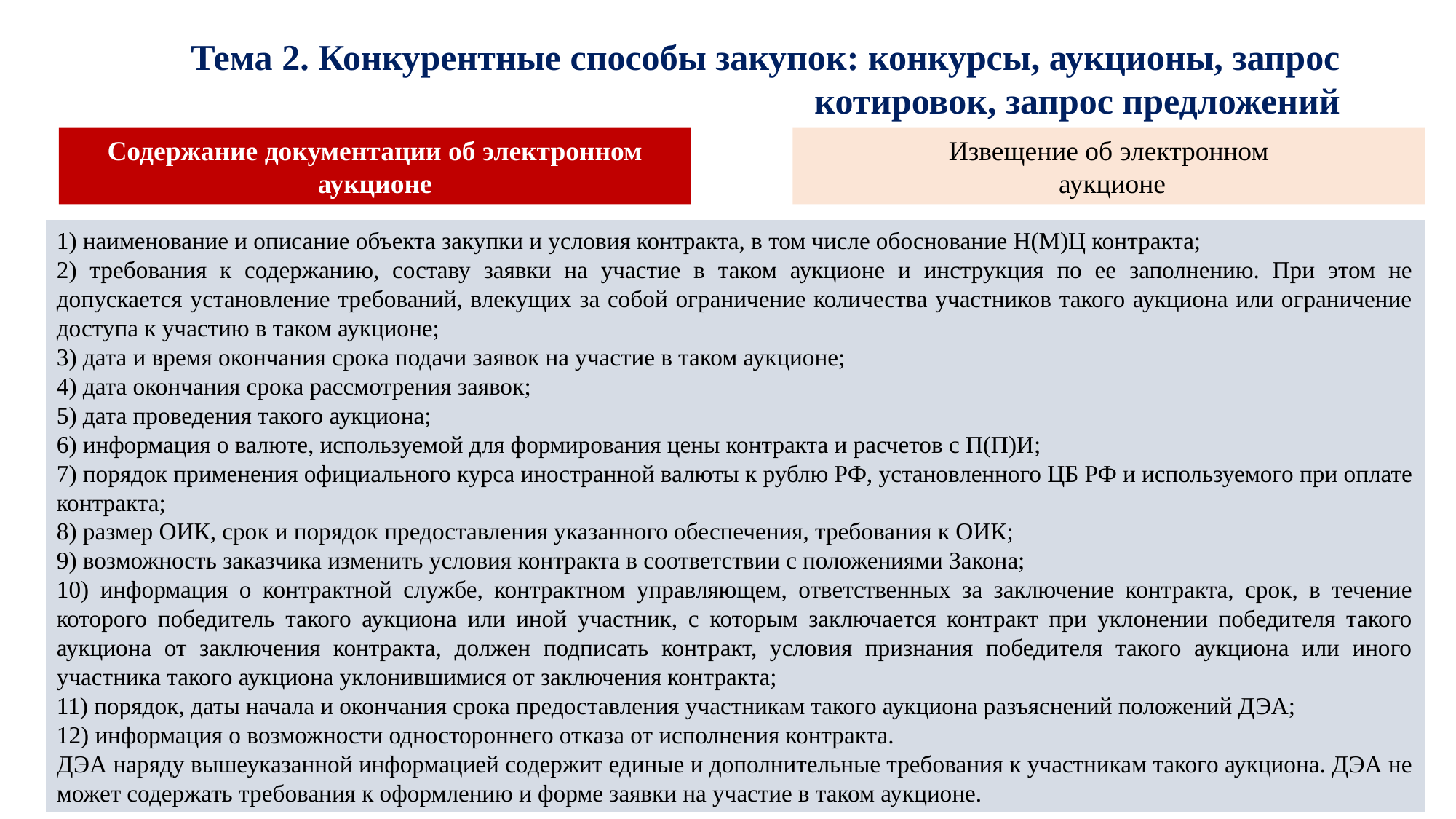

Тема 2. Конкурентные способы закупок: конкурсы, аукционы, запрос котировок, запрос предложений
Содержание документации об электронном аукционе
Извещение об электронном
 аукционе
1) наименование и описание объекта закупки и условия контракта, в том числе обоснование Н(М)Ц контракта;
2) требования к содержанию, составу заявки на участие в таком аукционе и инструкция по ее заполнению. При этом не допускается установление требований, влекущих за собой ограничение количества участников такого аукциона или ограничение доступа к участию в таком аукционе;
3) дата и время окончания срока подачи заявок на участие в таком аукционе;
4) дата окончания срока рассмотрения заявок;
5) дата проведения такого аукциона;
6) информация о валюте, используемой для формирования цены контракта и расчетов с П(П)И;
7) порядок применения официального курса иностранной валюты к рублю РФ, установленного ЦБ РФ и используемого при оплате контракта;
8) размер ОИК, срок и порядок предоставления указанного обеспечения, требования к ОИК;
9) возможность заказчика изменить условия контракта в соответствии с положениями Закона;
10) информация о контрактной службе, контрактном управляющем, ответственных за заключение контракта, срок, в течение которого победитель такого аукциона или иной участник, с которым заключается контракт при уклонении победителя такого аукциона от заключения контракта, должен подписать контракт, условия признания победителя такого аукциона или иного участника такого аукциона уклонившимися от заключения контракта;
11) порядок, даты начала и окончания срока предоставления участникам такого аукциона разъяснений положений ДЭА;
12) информация о возможности одностороннего отказа от исполнения контракта.
ДЭА наряду вышеуказанной информацией содержит единые и дополнительные требования к участникам такого аукциона. ДЭА не может содержать требования к оформлению и форме заявки на участие в таком аукционе.